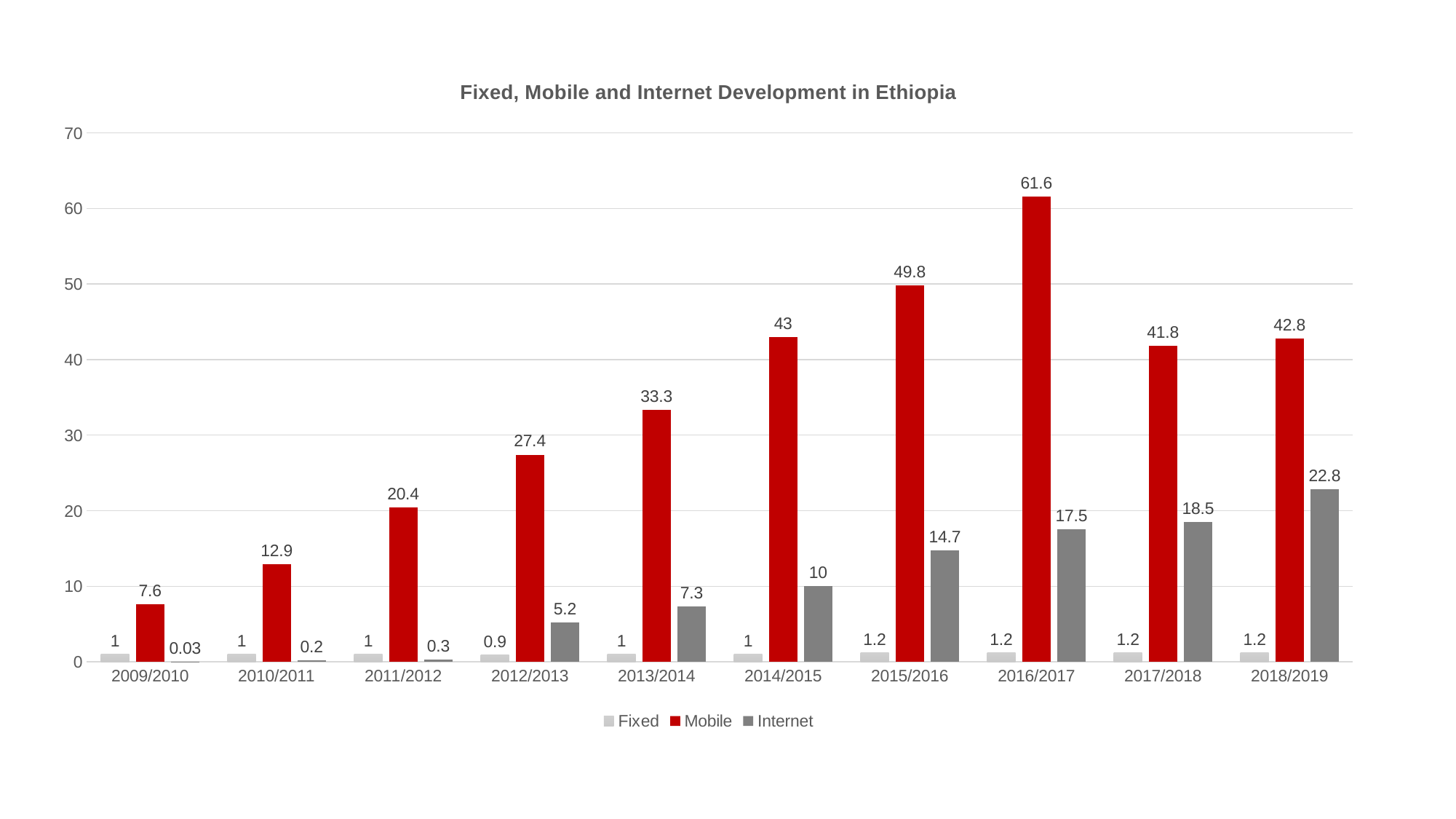

### Chart: Fixed, Mobile and Internet Development in Ethiopia

| Category | Fixed | Mobile | Internet |
|---|---|---|---|
| 2009/2010 | 1.0 | 7.6 | 0.03 |
| 2010/2011 | 1.0 | 12.9 | 0.2 |
| 2011/2012 | 1.0 | 20.4 | 0.3 |
| 2012/2013 | 0.9 | 27.4 | 5.2 |
| 2013/2014 | 1.0 | 33.3 | 7.3 |
| 2014/2015 | 1.0 | 43.0 | 10.0 |
| 2015/2016 | 1.2 | 49.8 | 14.7 |
| 2016/2017 | 1.2 | 61.6 | 17.5 |
| 2017/2018 | 1.2 | 41.8 | 18.5 |
| 2018/2019 | 1.2 | 42.8 | 22.8 |